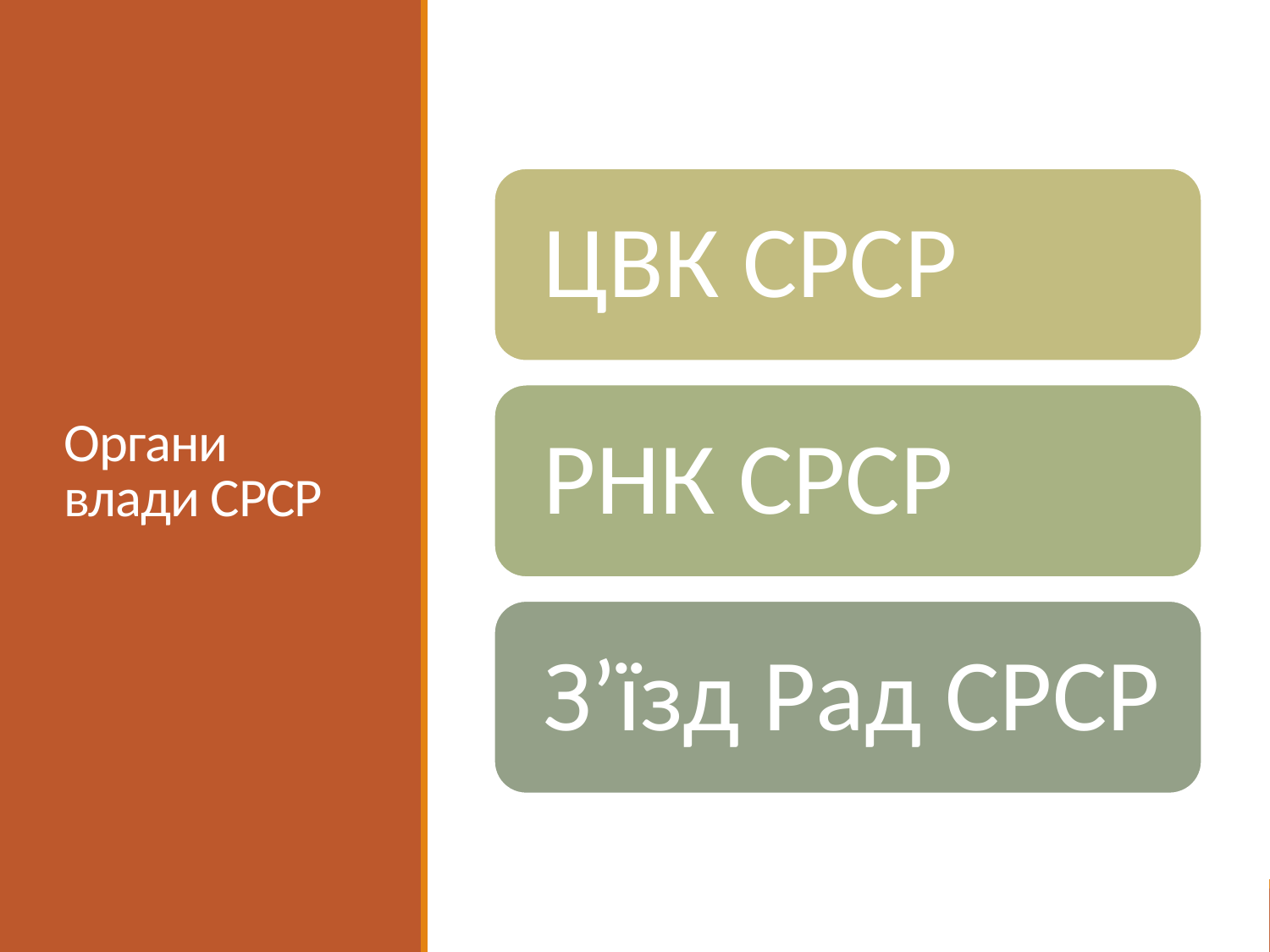

# Органи влади СРСР
ЦВК СРСР
РНК СРСР
З’їзд Рад СРСР